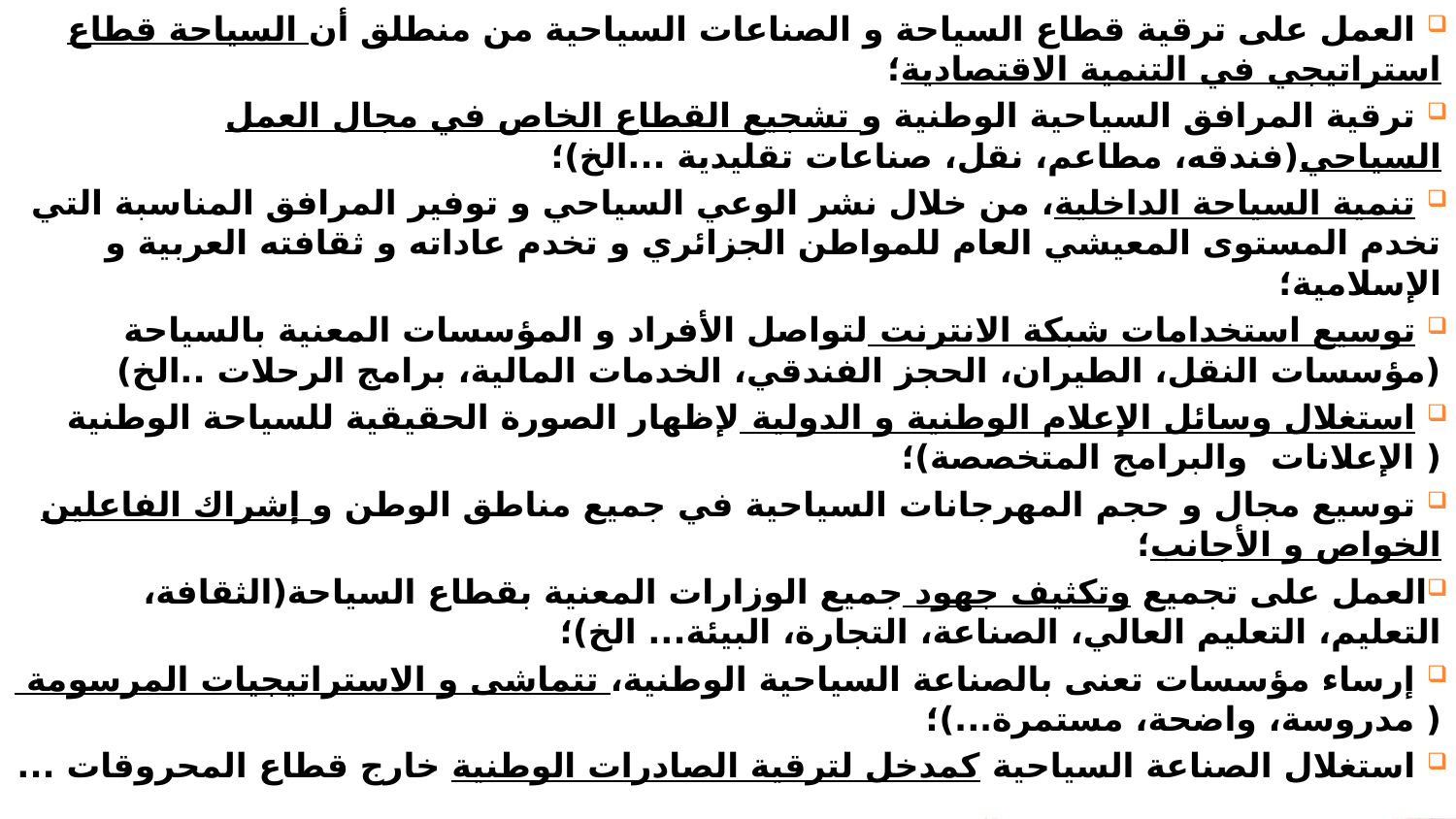

العمل على ترقية قطاع السياحة و الصناعات السياحية من منطلق أن السياحة قطاع استراتيجي في التنمية الاقتصادية؛
 ترقية المرافق السياحية الوطنية و تشجيع القطاع الخاص في مجال العمل السياحي(فندقه، مطاعم، نقل، صناعات تقليدية ...الخ)؛
 تنمية السياحة الداخلية، من خلال نشر الوعي السياحي و توفير المرافق المناسبة التي تخدم المستوى المعيشي العام للمواطن الجزائري و تخدم عاداته و ثقافته العربية و الإسلامية؛
 توسيع استخدامات شبكة الانترنت لتواصل الأفراد و المؤسسات المعنية بالسياحة (مؤسسات النقل، الطيران، الحجز الفندقي، الخدمات المالية، برامج الرحلات ..الخ)
 استغلال وسائل الإعلام الوطنية و الدولية لإظهار الصورة الحقيقية للسياحة الوطنية ( الإعلانات  والبرامج المتخصصة)؛
 توسيع مجال و حجم المهرجانات السياحية في جميع مناطق الوطن و إشراك الفاعلين الخواص و الأجانب؛
العمل على تجميع وتكثيف جهود جميع الوزارات المعنية بقطاع السياحة(الثقافة، التعليم، التعليم العالي، الصناعة، التجارة، البيئة... الخ)؛
 إرساء مؤسسات تعنى بالصناعة السياحية الوطنية، تتماشى و الاستراتيجيات المرسومة  ( مدروسة، واضحة، مستمرة...)؛
 استغلال الصناعة السياحية كمدخل لترقية الصادرات الوطنية خارج قطاع المحروقات ...